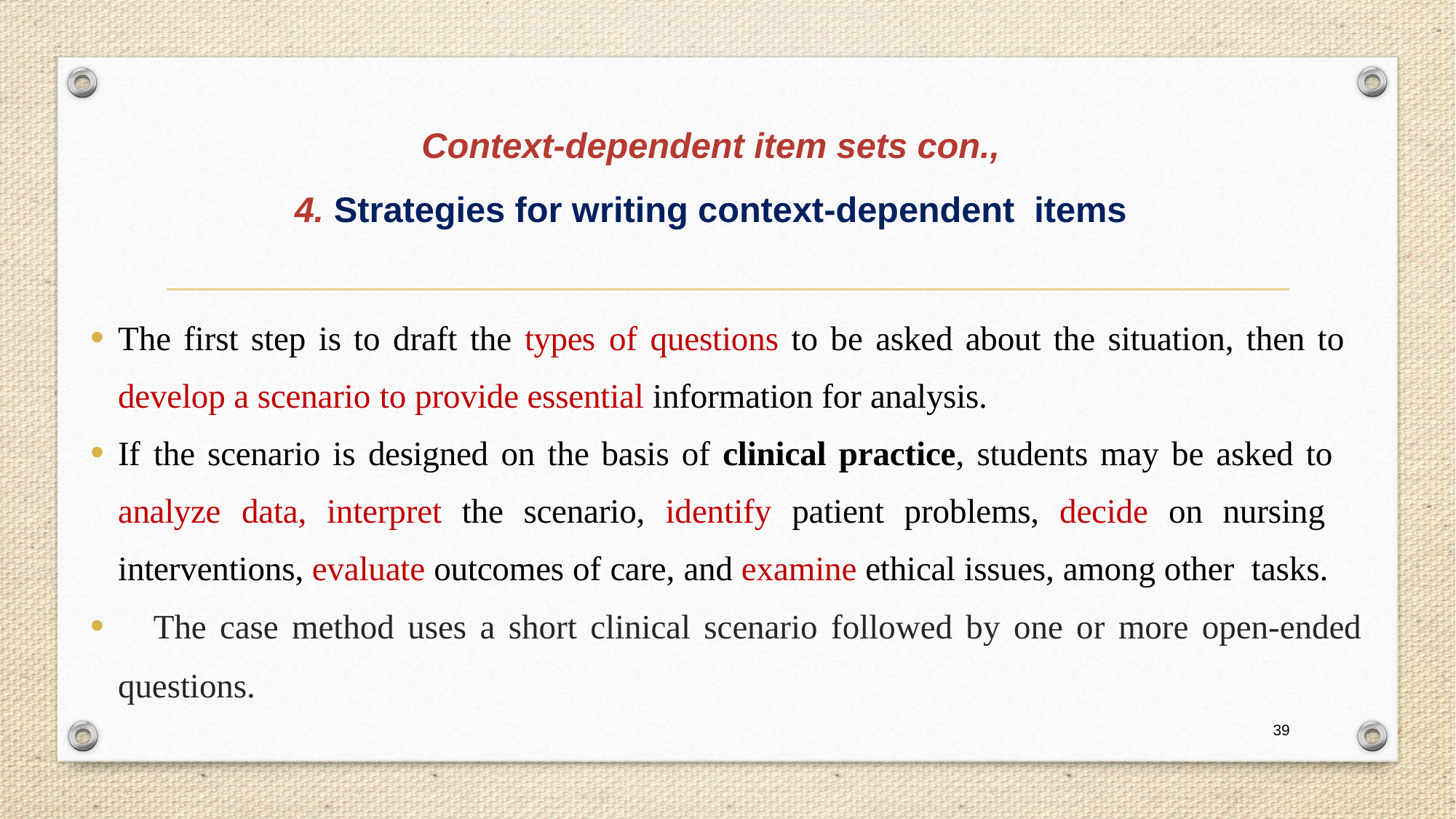

# Context-dependent item sets con., 4. Strategies for writing context-dependent  items
The first step is to draft the types of questions to be asked about the situation, then to  develop a scenario to provide essential information for analysis.
If the scenario is designed on the basis of clinical practice, students may be asked to  analyze data, interpret the scenario, identify patient problems, decide on nursing  interventions, evaluate outcomes of care, and examine ethical issues, among other  tasks.
	The case method uses a short clinical scenario followed by one or more open-ended questions.
39